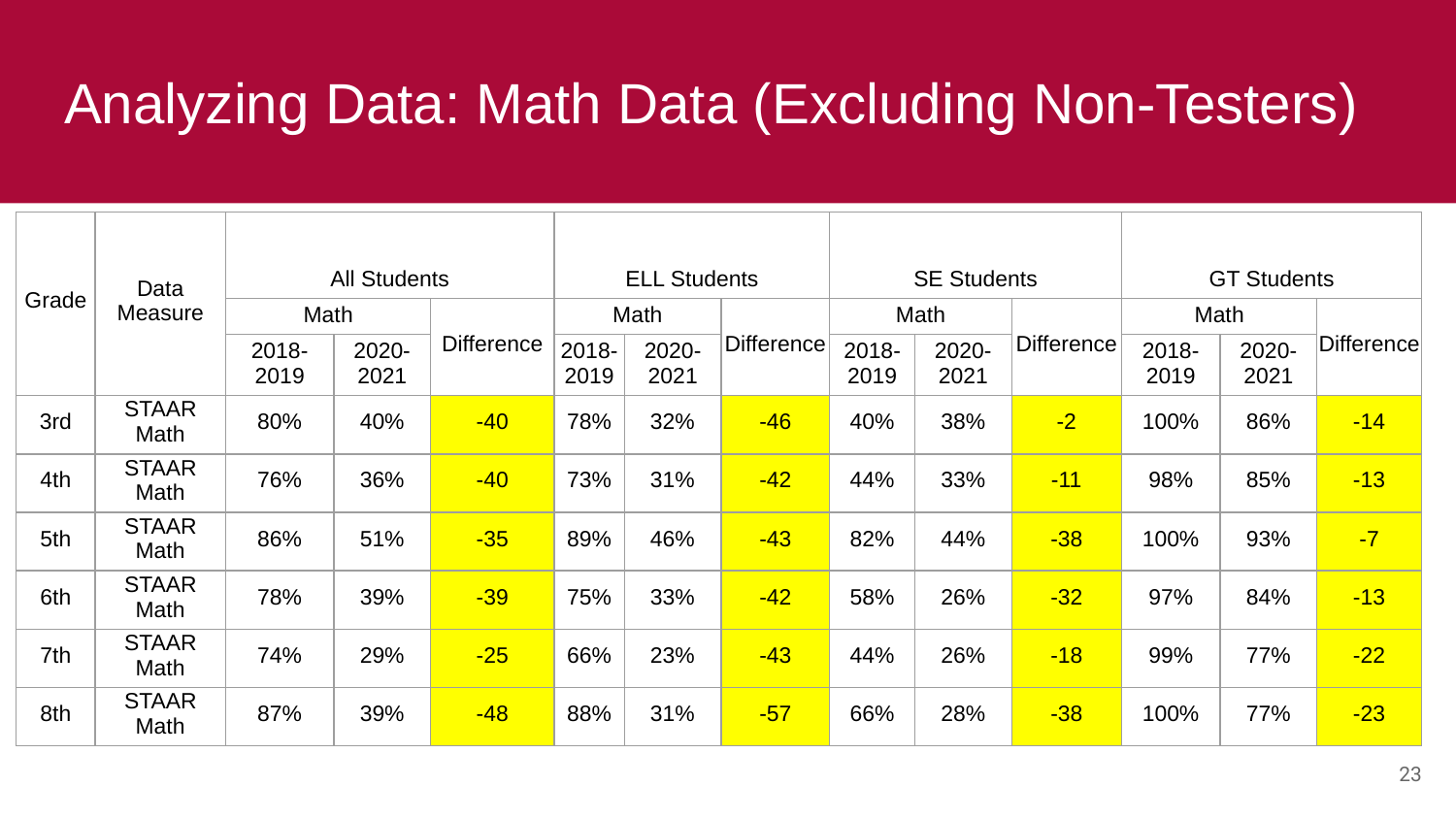

# Analyzing Data: Math Data (Excluding Non-Testers)
| Grade | Data Measure | All Students |  |  | ELL Students |  |  | SE Students |  |  | GT Students |  |  |
| --- | --- | --- | --- | --- | --- | --- | --- | --- | --- | --- | --- | --- | --- |
|  |  | Math |  | Difference | Math |  | Difference | Math |  | Difference | Math |  | Difference |
|  |  | 2018-2019 | 2020-2021 |  | 2018-2019 | 2020-2021 |  | 2018-2019 | 2020-2021 |  | 2018-2019 | 2020-2021 |  |
| 3rd | STAAR Math | 80% | 40% | -40 | 78% | 32% | -46 | 40% | 38% | -2 | 100% | 86% | -14 |
| 4th | STAAR Math | 76% | 36% | -40 | 73% | 31% | -42 | 44% | 33% | -11 | 98% | 85% | -13 |
| 5th | STAAR Math | 86% | 51% | -35 | 89% | 46% | -43 | 82% | 44% | -38 | 100% | 93% | -7 |
| 6th | STAAR Math | 78% | 39% | -39 | 75% | 33% | -42 | 58% | 26% | -32 | 97% | 84% | -13 |
| 7th | STAAR Math | 74% | 29% | -25 | 66% | 23% | -43 | 44% | 26% | -18 | 99% | 77% | -22 |
| 8th | STAAR Math | 87% | 39% | -48 | 88% | 31% | -57 | 66% | 28% | -38 | 100% | 77% | -23 |
23